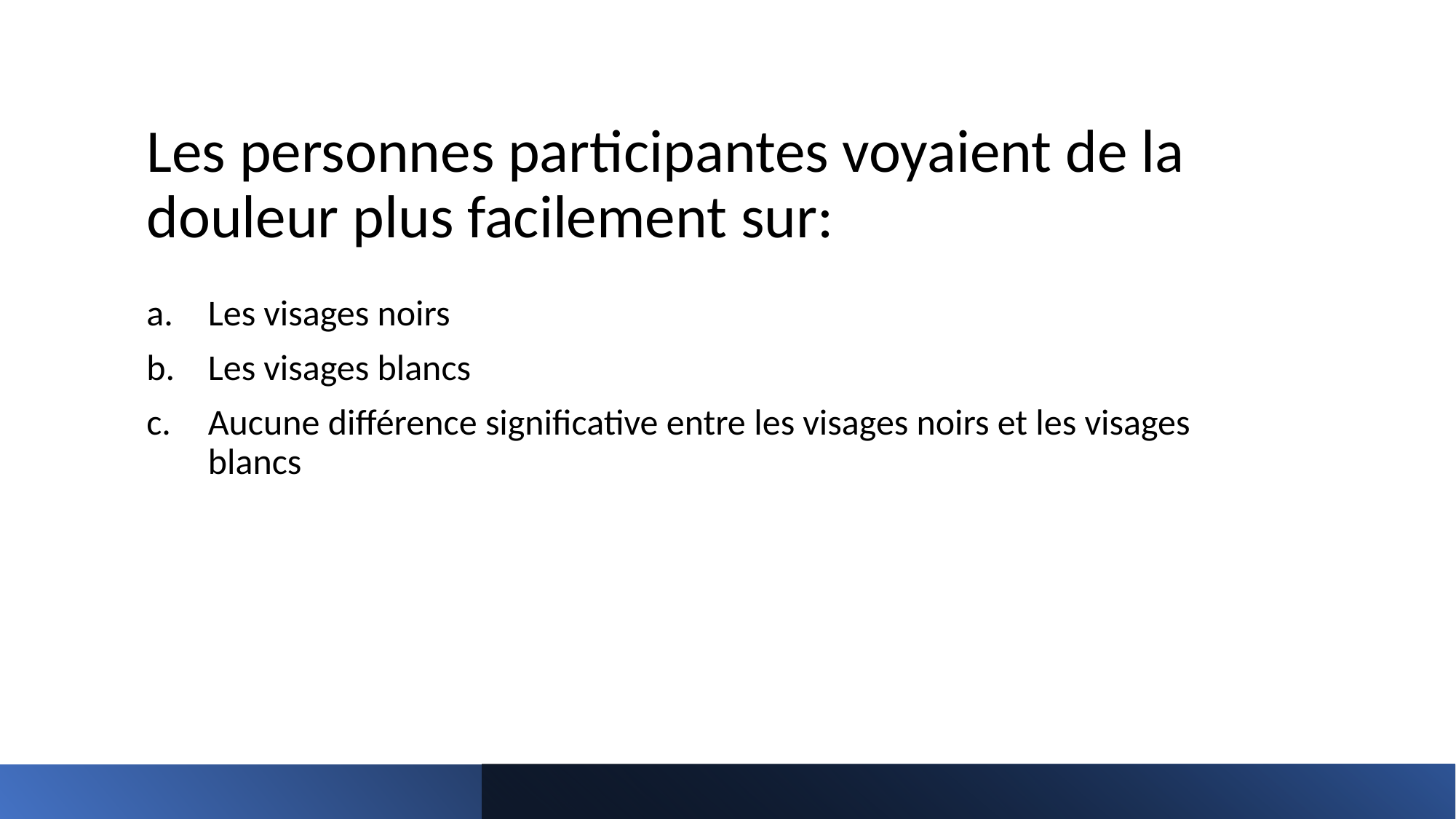

# Les personnes participantes voyaient de la douleur plus facilement sur:
Les visages noirs
Les visages blancs
Aucune différence significative entre les visages noirs et les visages blancs